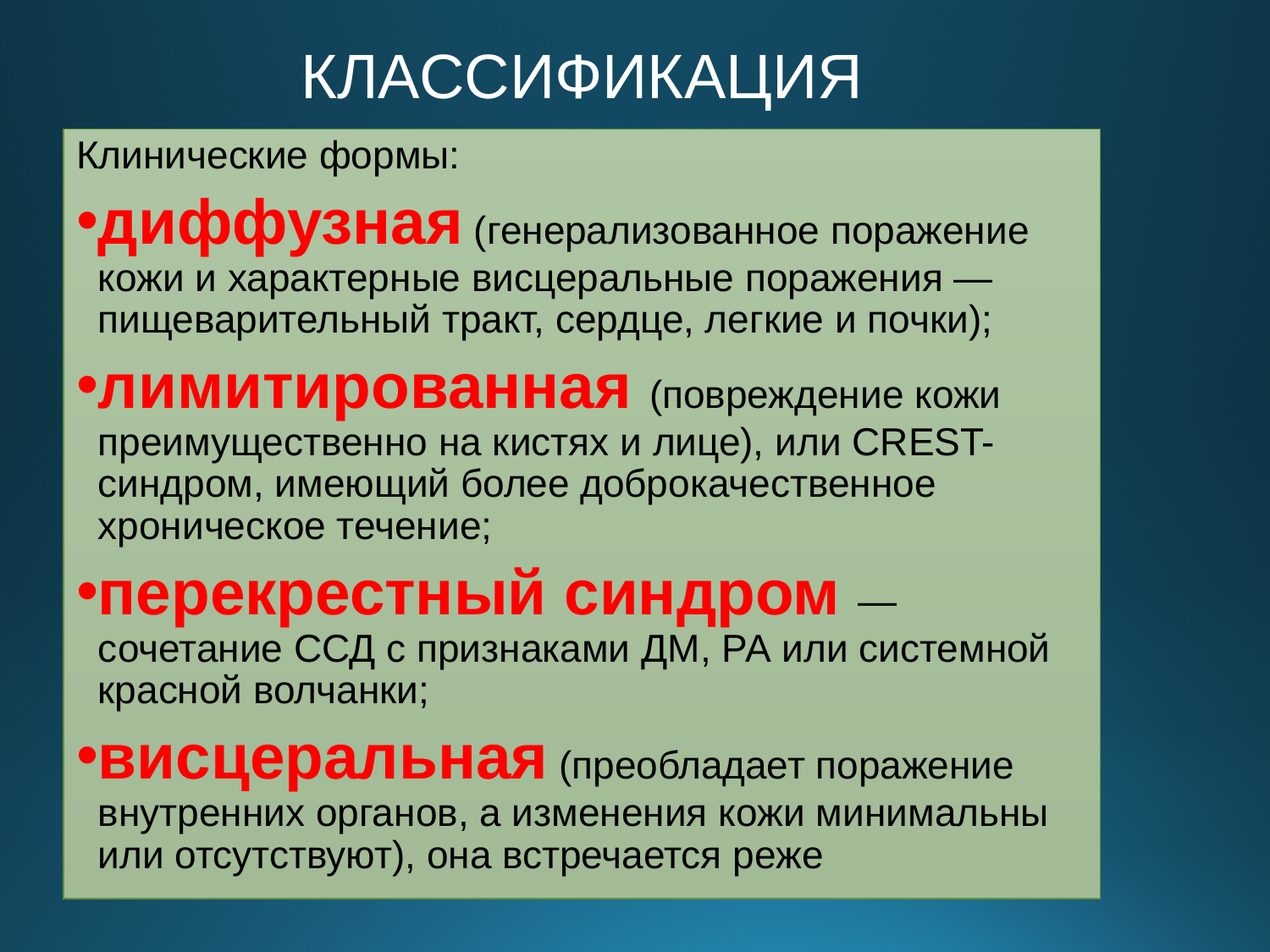

# КЛАССИФИКАЦИЯ
Клинические формы:
диффузная (генерализованное поражение кожи и характерные висцеральные поражения — пищеварительный тракт, сердце, легкие и почки);
лимитированная (повреждение кожи преимущественно на кистях и лице), или CREST-синдром, имеющий более доброкачественное хроническое течение;
перекрестный синдром — сочетание ССД с признаками ДМ, РА или системной красной волчанки;
висцеральная (преобладает поражение внутренних органов, а изменения кожи минимальны или отсутствуют), она встречается реже